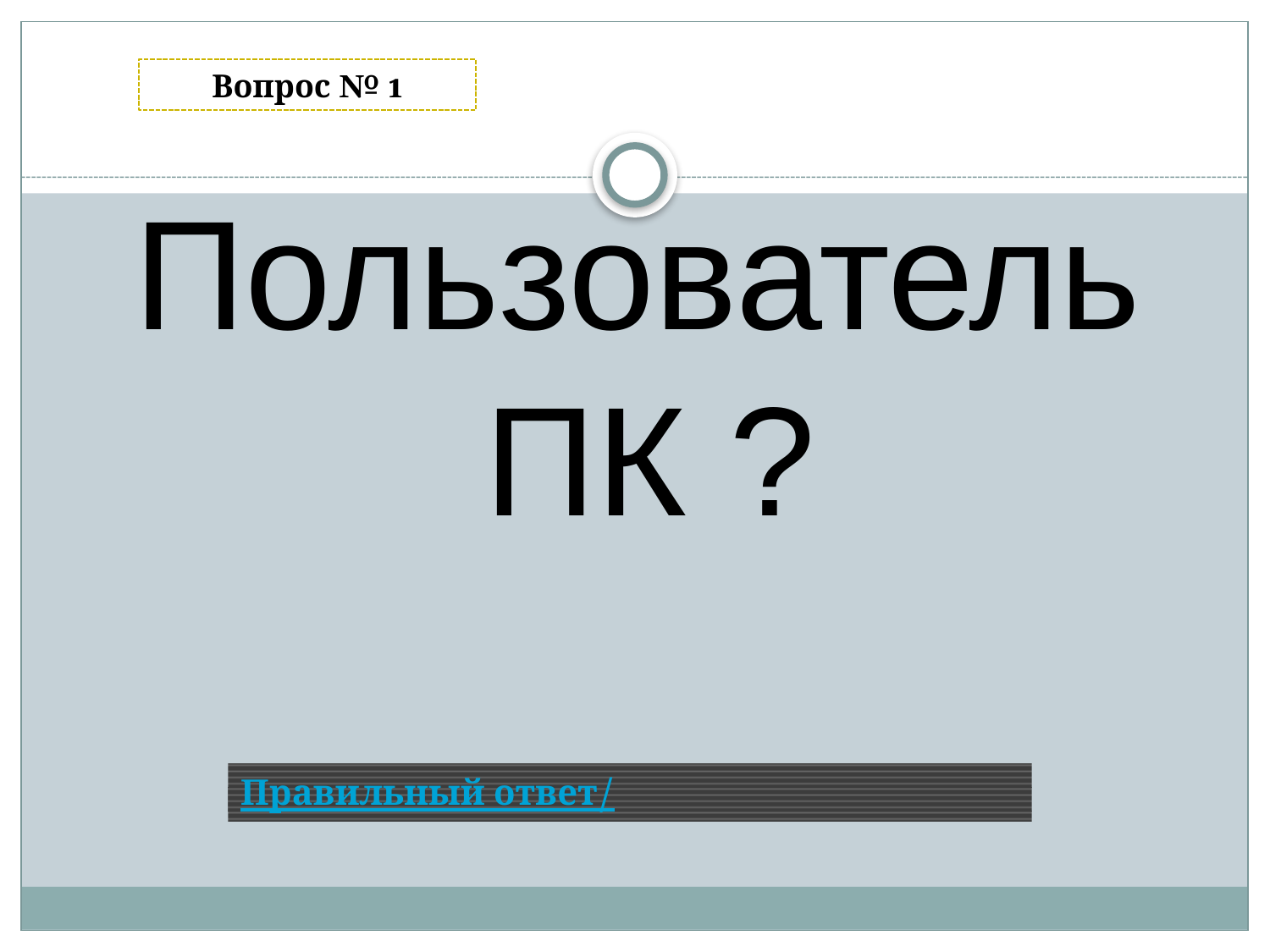

Вопрос № 1
Пользователь ПК ?
Правильный ответ/